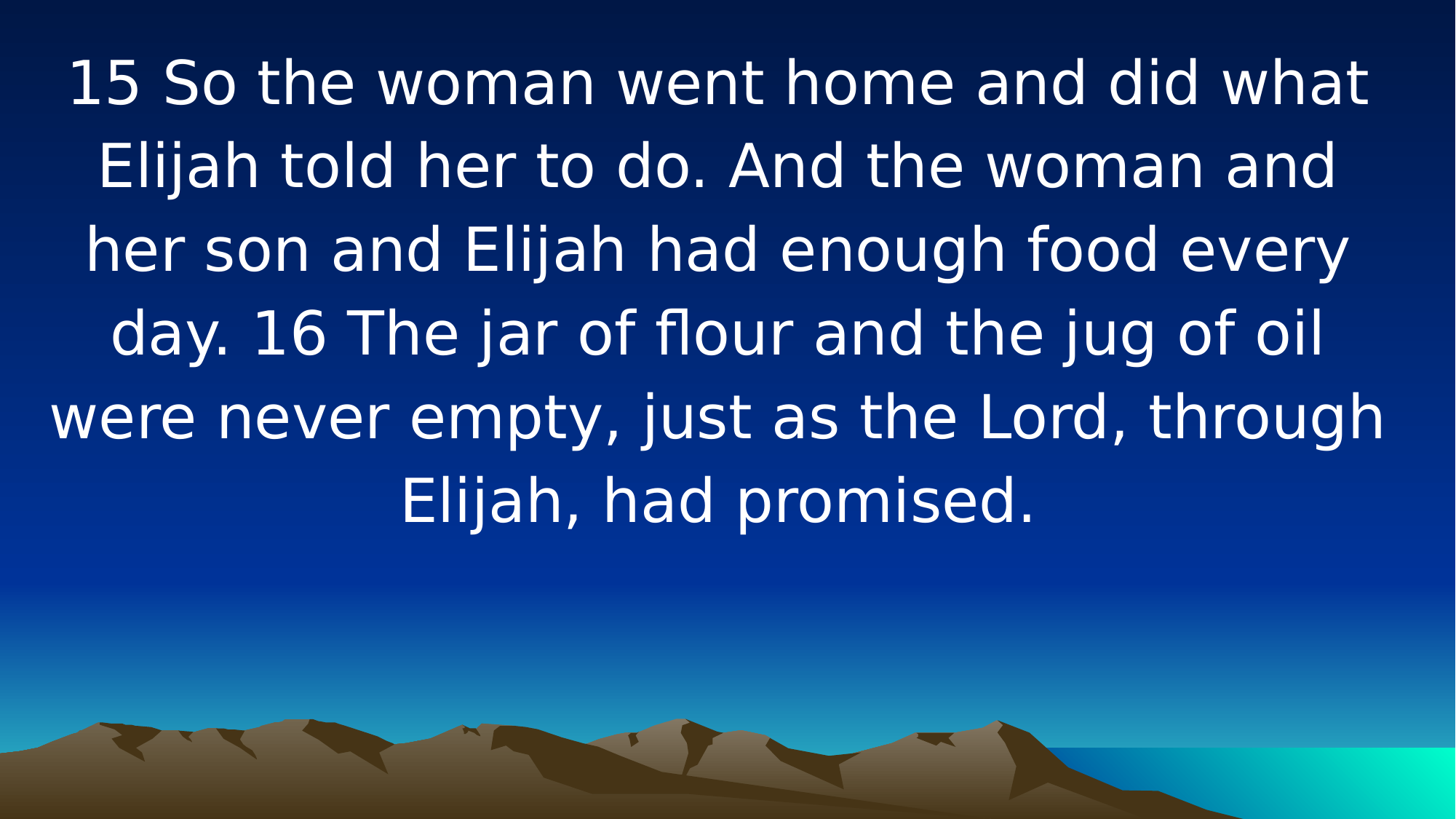

15 So the woman went home and did what Elijah told her to do. And the woman and her son and Elijah had enough food every day. 16 The jar of flour and the jug of oil were never empty, just as the Lord, through Elijah, had promised.